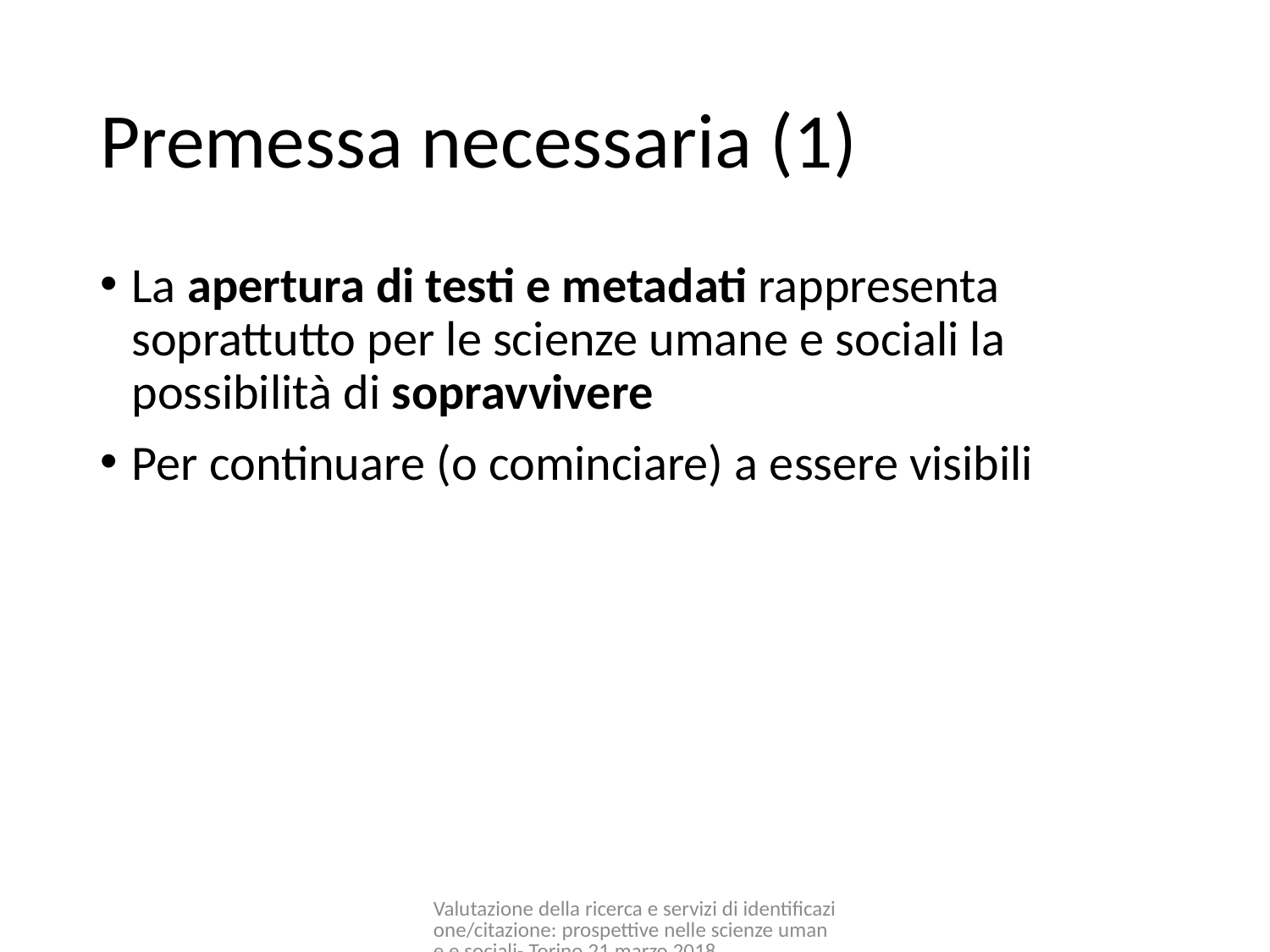

# Premessa necessaria (1)
La apertura di testi e metadati rappresenta soprattutto per le scienze umane e sociali la possibilità di sopravvivere
Per continuare (o cominciare) a essere visibili
Valutazione della ricerca e servizi di identificazione/citazione: prospettive nelle scienze umane e sociali- Torino 21 marzo 2018